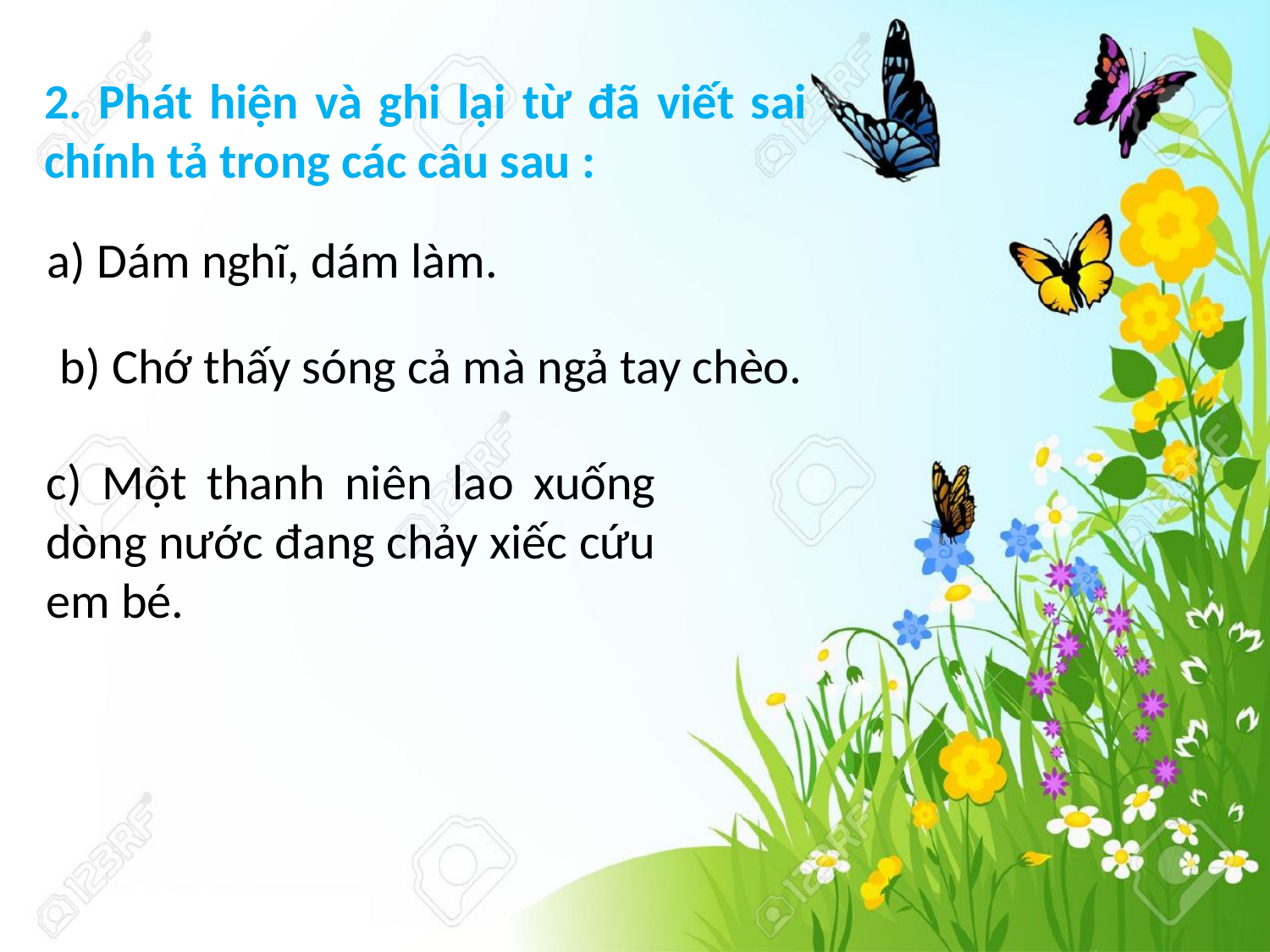

2. Phát hiện và ghi lại từ đã viết sai chính tả trong các câu sau :
a) Dám nghĩ, dám làm.
 b) Chớ thấy sóng cả mà ngả tay chèo.
c) Một thanh niên lao xuống dòng nước đang chảy xiếc cứu em bé.